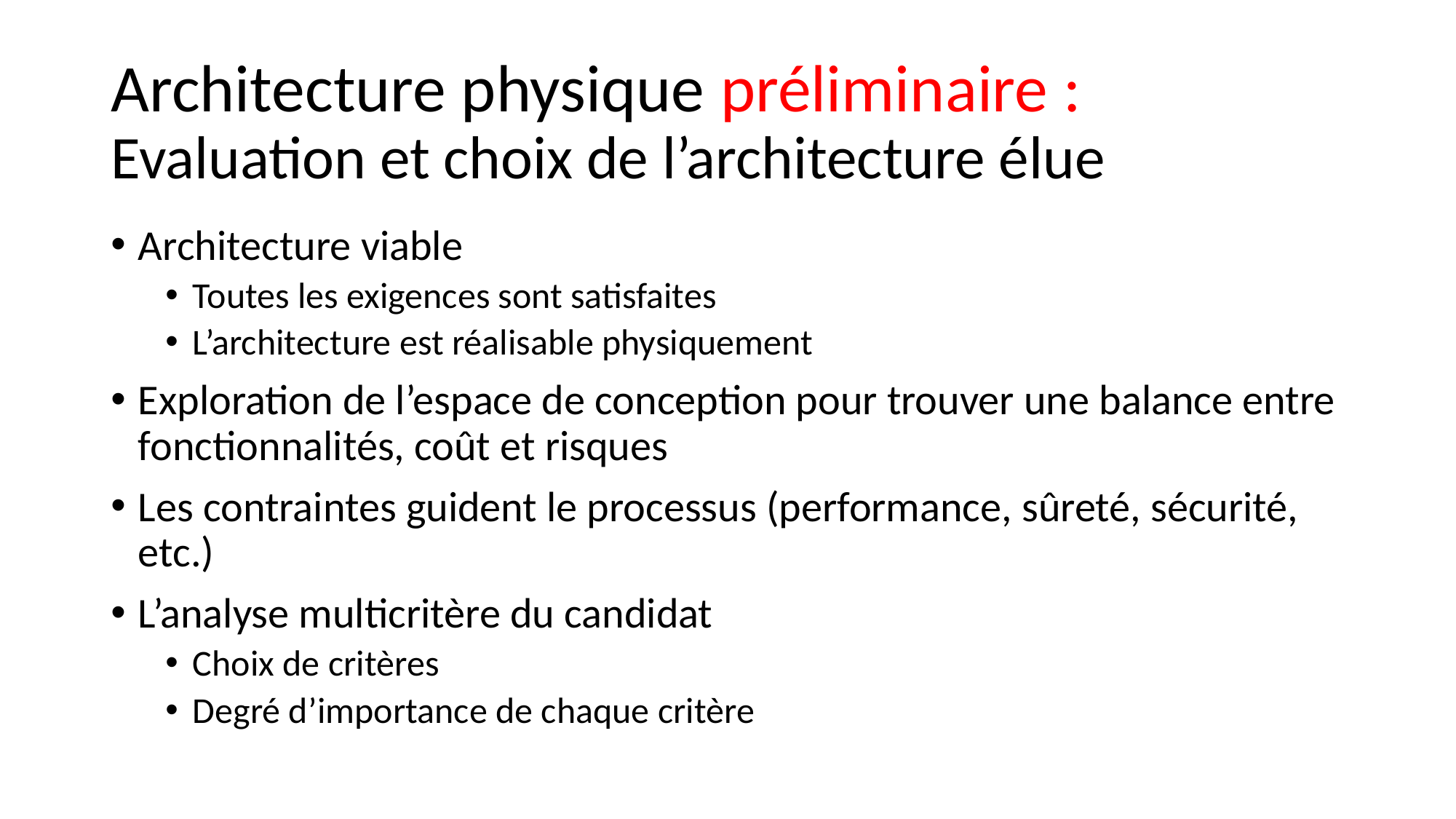

# Architecture physique préliminaire : Evaluation et choix de l’architecture élue
Architecture viable
Toutes les exigences sont satisfaites
L’architecture est réalisable physiquement
Exploration de l’espace de conception pour trouver une balance entre fonctionnalités, coût et risques
Les contraintes guident le processus (performance, sûreté, sécurité, etc.)
L’analyse multicritère du candidat
Choix de critères
Degré d’importance de chaque critère